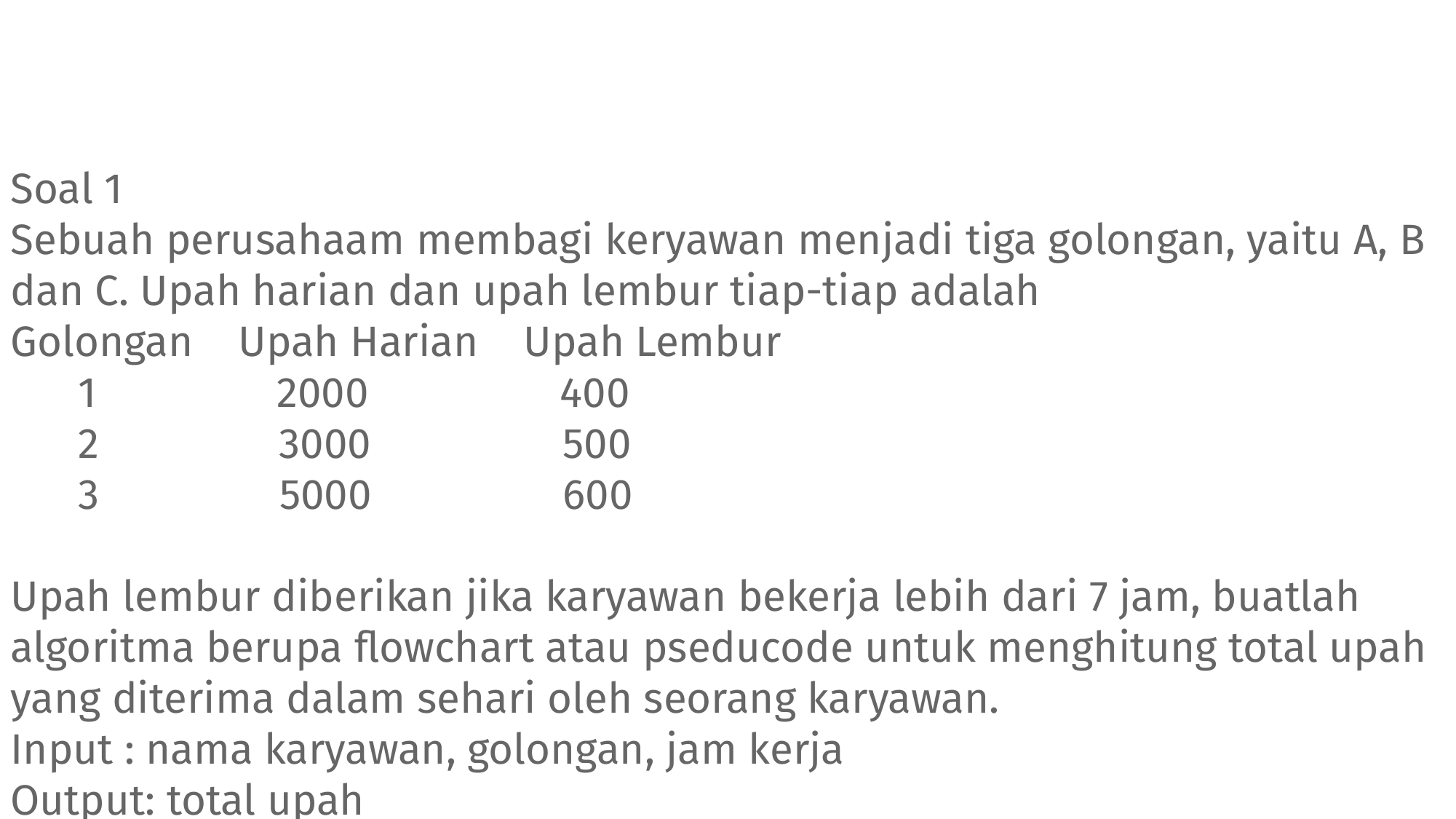

Soal 1
Sebuah perusahaam membagi keryawan menjadi tiga golongan, yaitu A, B dan C. Upah harian dan upah lembur tiap-tiap adalah
Golongan    Upah Harian    Upah Lembur
      1                2000                 400
      2                3000                 500
      3                5000                 600
Upah lembur diberikan jika karyawan bekerja lebih dari 7 jam, buatlah algoritma berupa flowchart atau pseducode untuk menghitung total upah yang diterima dalam sehari oleh seorang karyawan.
Input : nama karyawan, golongan, jam kerja
Output: total upah